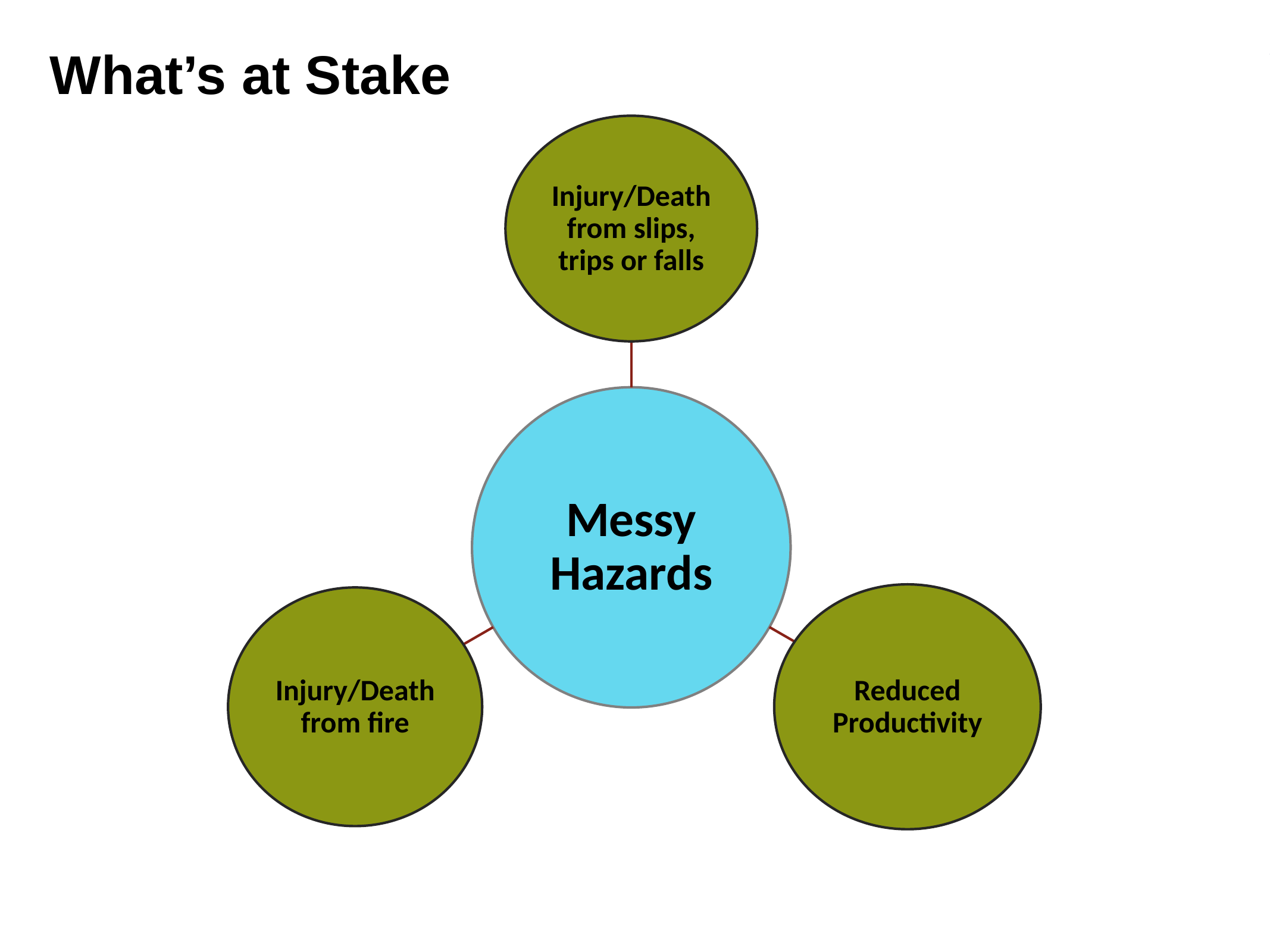

What’s at Stake
Messy Hazards

Injury/Death from slips, trips or falls

Reduced Productivity

Injury/Death from fire